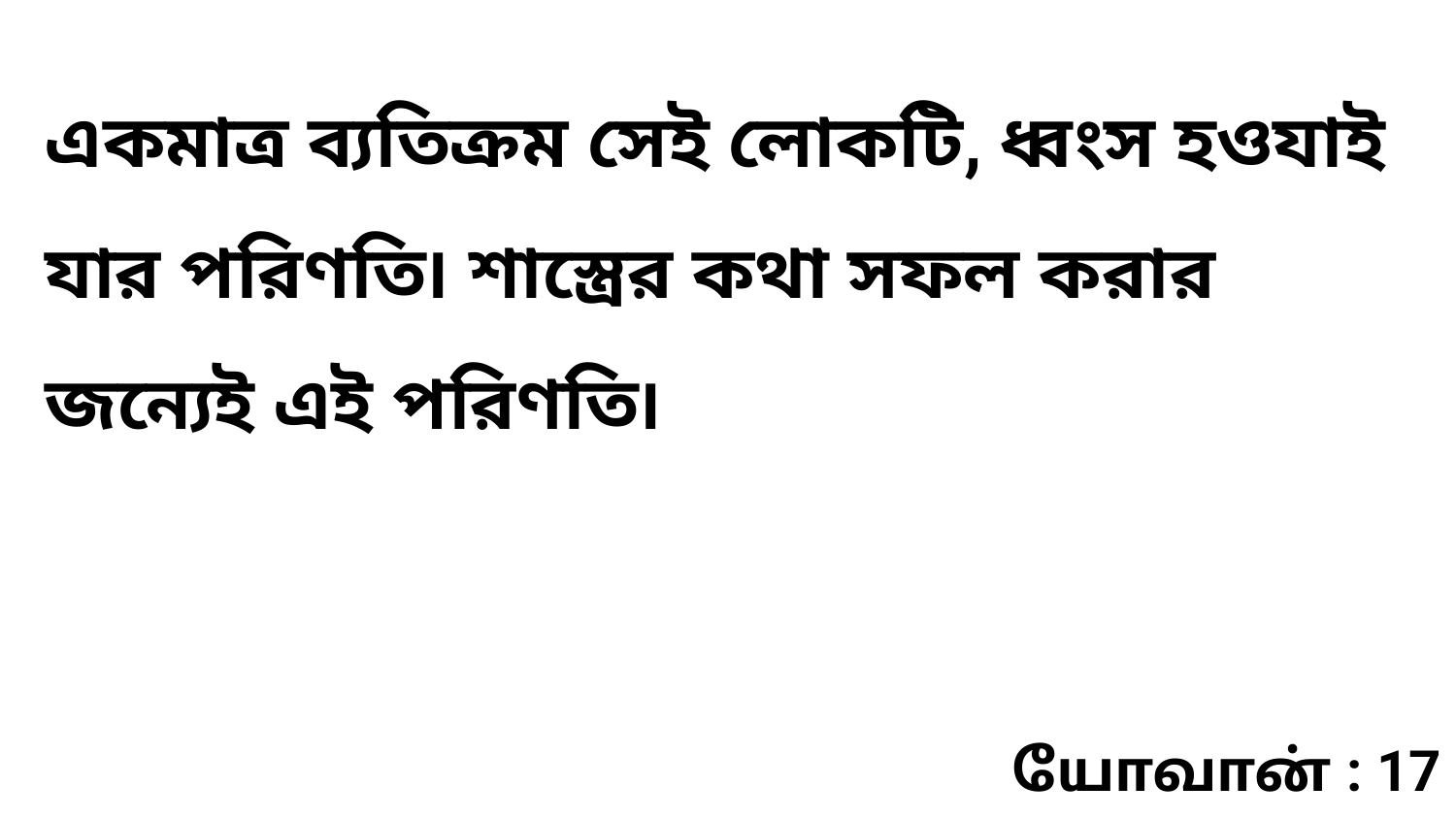

একমাত্র ব্যতিক্রম সেই লোকটি, ধ্বংস হওযাই যার পরিণতি৷ শাস্ত্রের কথা সফল করার জন্যেই এই পরিণতি৷
யோவான் : 17